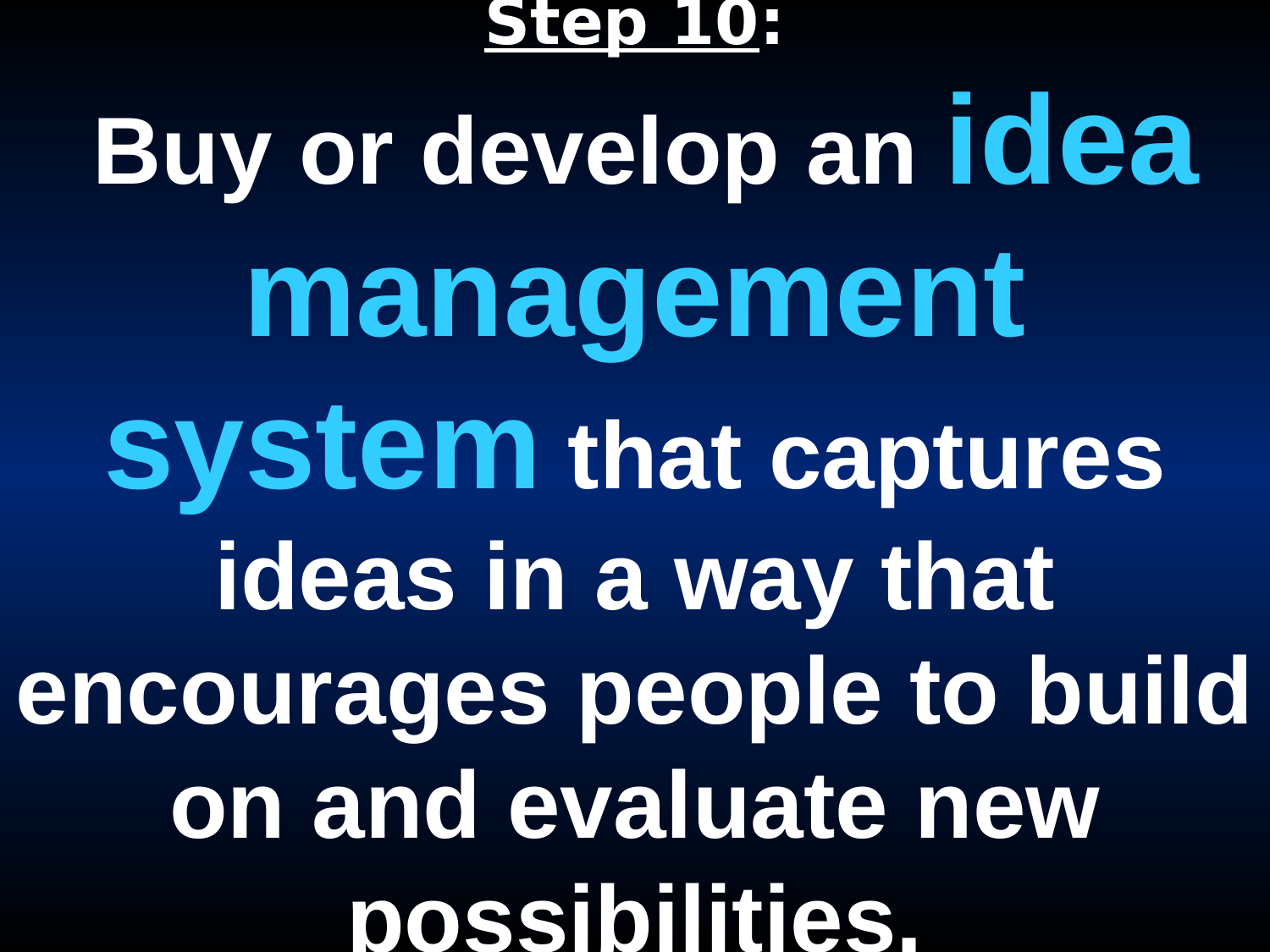

# Step 10: Buy or develop an idea management system that captures ideas in a way that encourages people to build on and evaluate new possibilities.